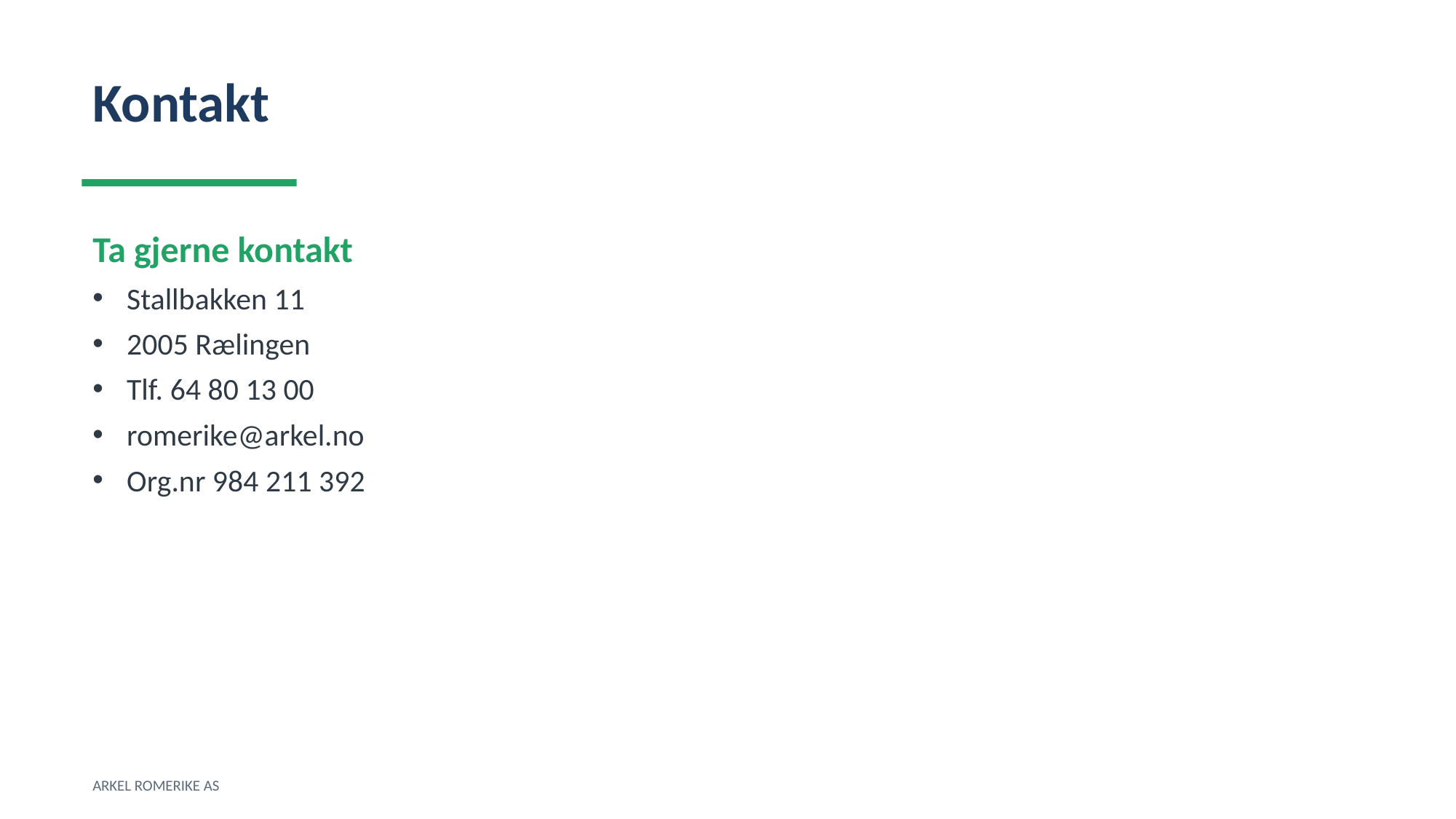

Kontakt

Ta gjerne kontakt
Stallbakken 11
2005 Rælingen
Tlf. 64 80 13 00
romerike@arkel.no
Org.nr 984 211 392
ARKEL ROMERIKE AS